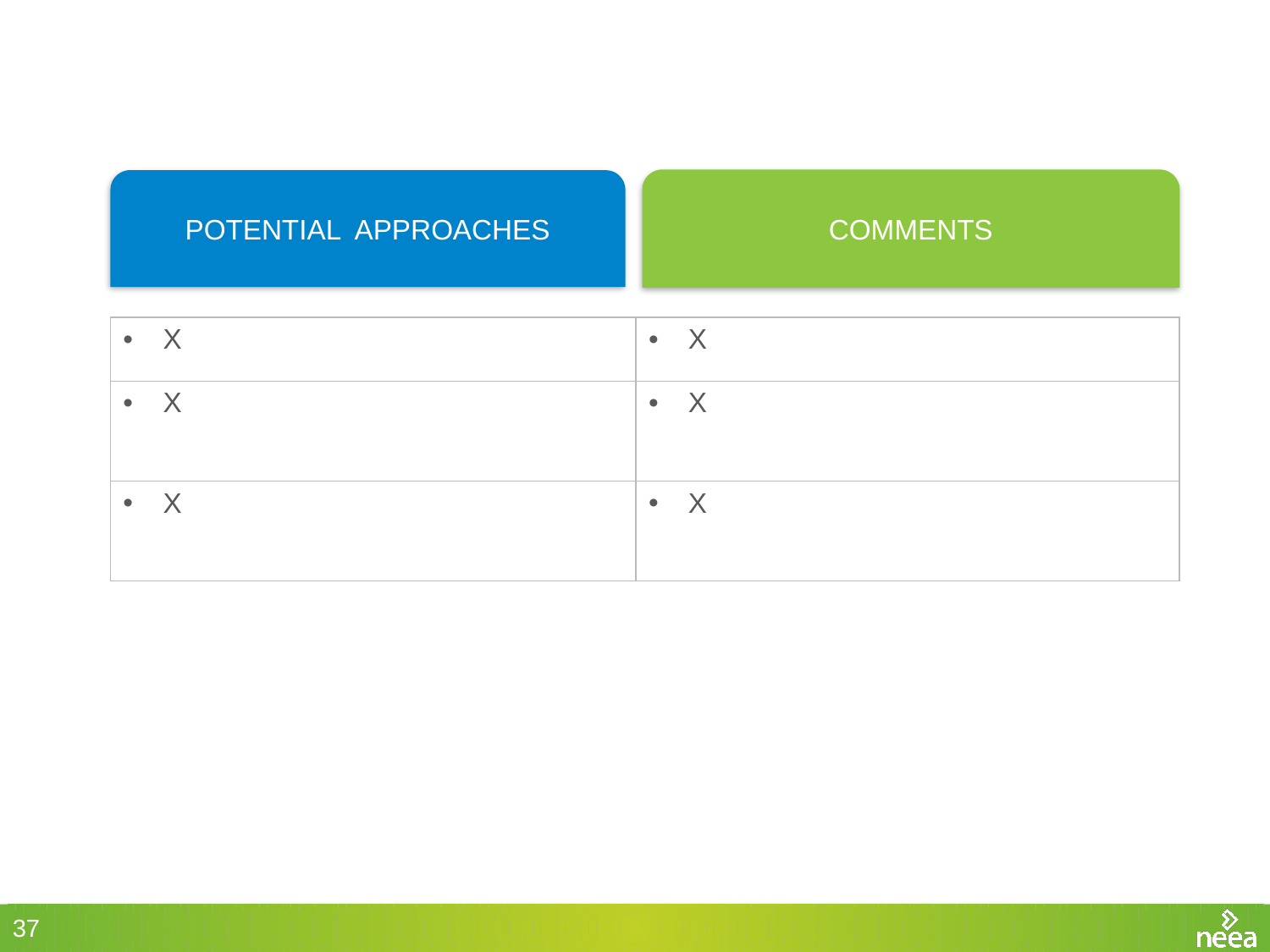

POTENTIAL  APPROACHES
COMMENTS
| X | X |
| --- | --- |
| X | X |
| X | X |